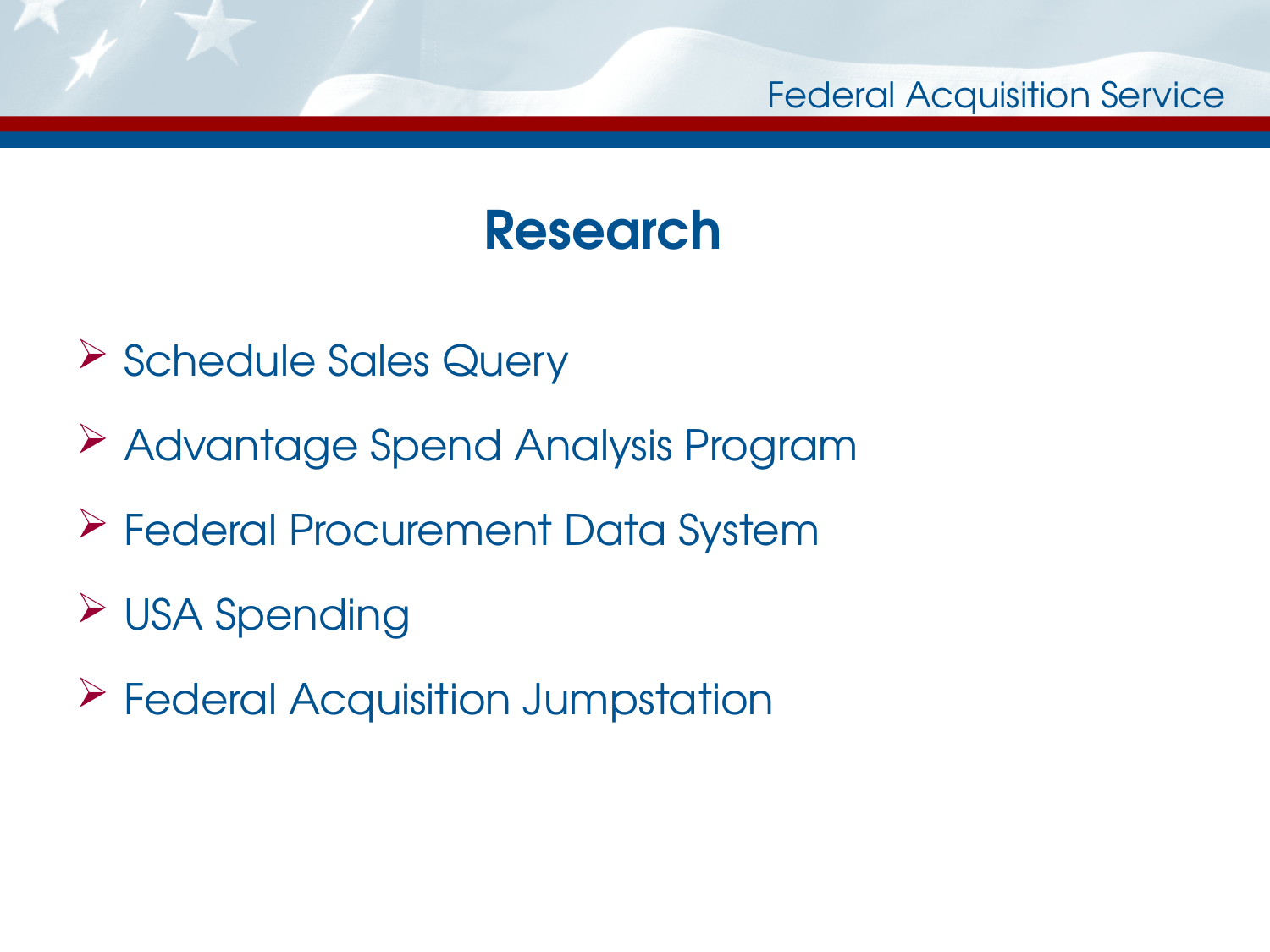

# Research
Schedule Sales Query
Advantage Spend Analysis Program
Federal Procurement Data System
USA Spending
Federal Acquisition Jumpstation